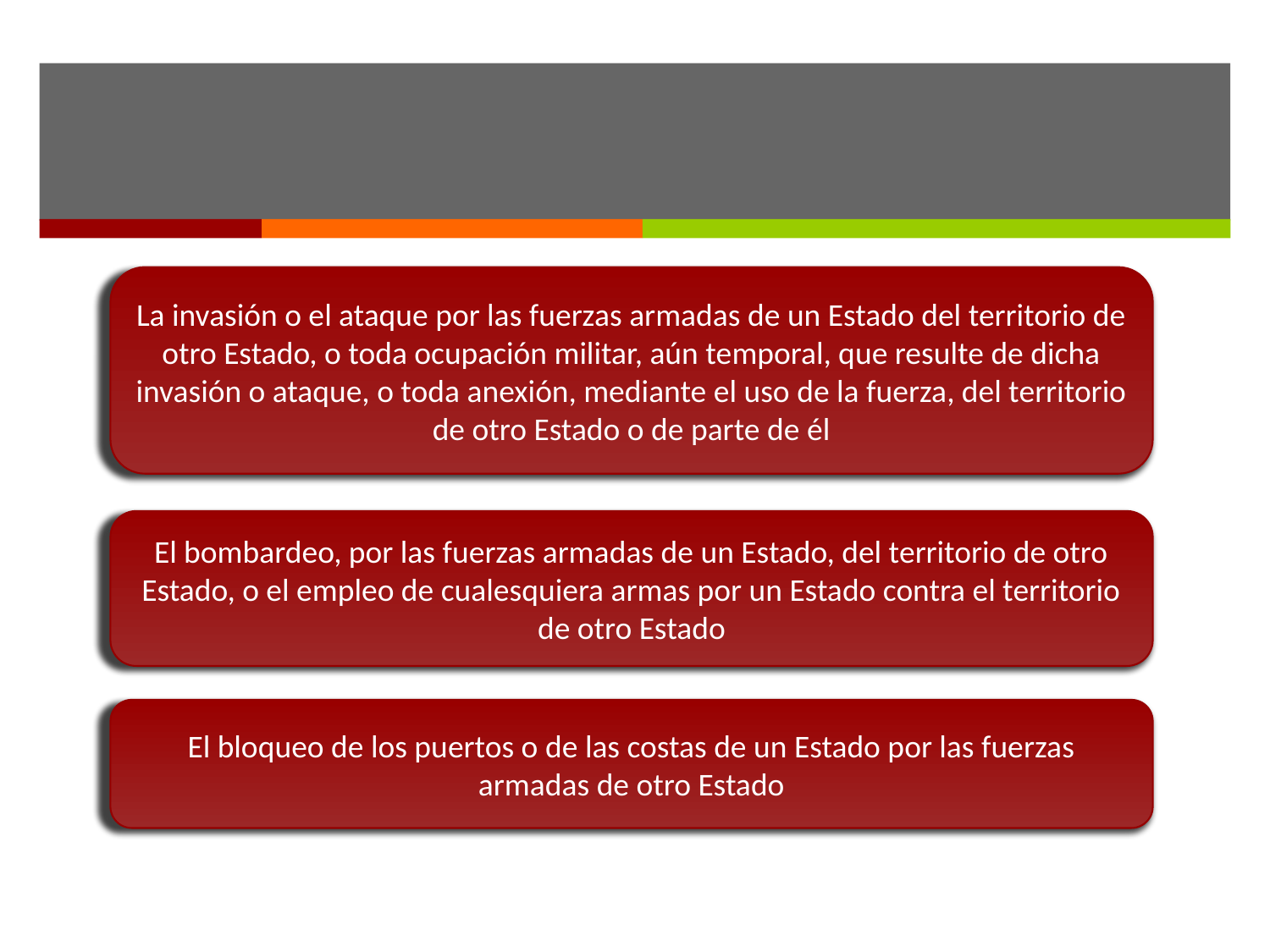

#
La invasión o el ataque por las fuerzas armadas de un Estado del territorio de
otro Estado, o toda ocupación militar, aún temporal, que resulte de dicha invasión o ataque, o toda anexión, mediante el uso de la fuerza, del territorio de otro Estado o de parte de él
El bombardeo, por las fuerzas armadas de un Estado, del territorio de otro
Estado, o el empleo de cualesquiera armas por un Estado contra el territorio de otro Estado
El bloqueo de los puertos o de las costas de un Estado por las fuerzas
armadas de otro Estado